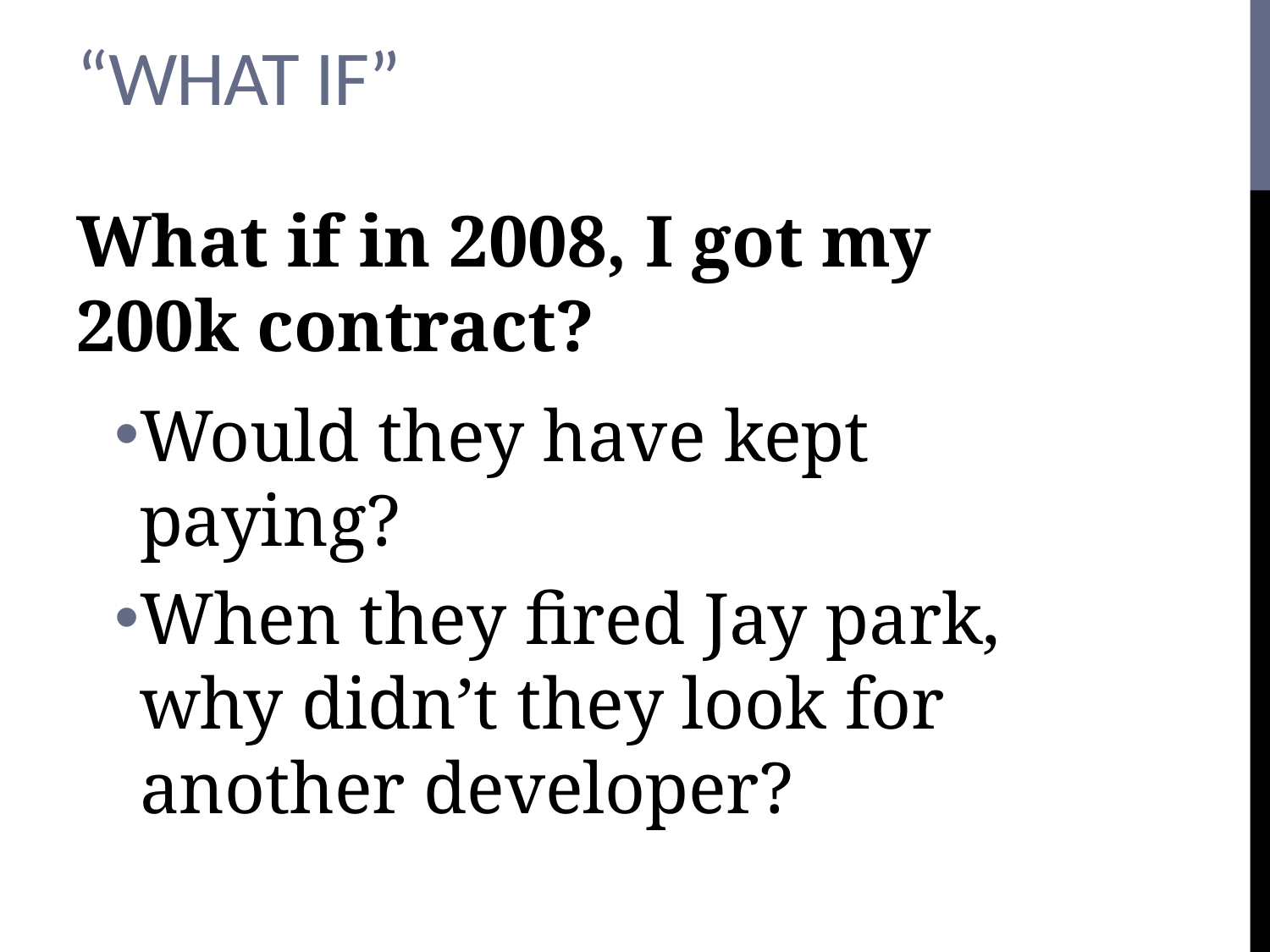

# “What if”
What if in 2008, I got my 200k contract?
Would they have kept paying?
When they fired Jay park, why didn’t they look for another developer?